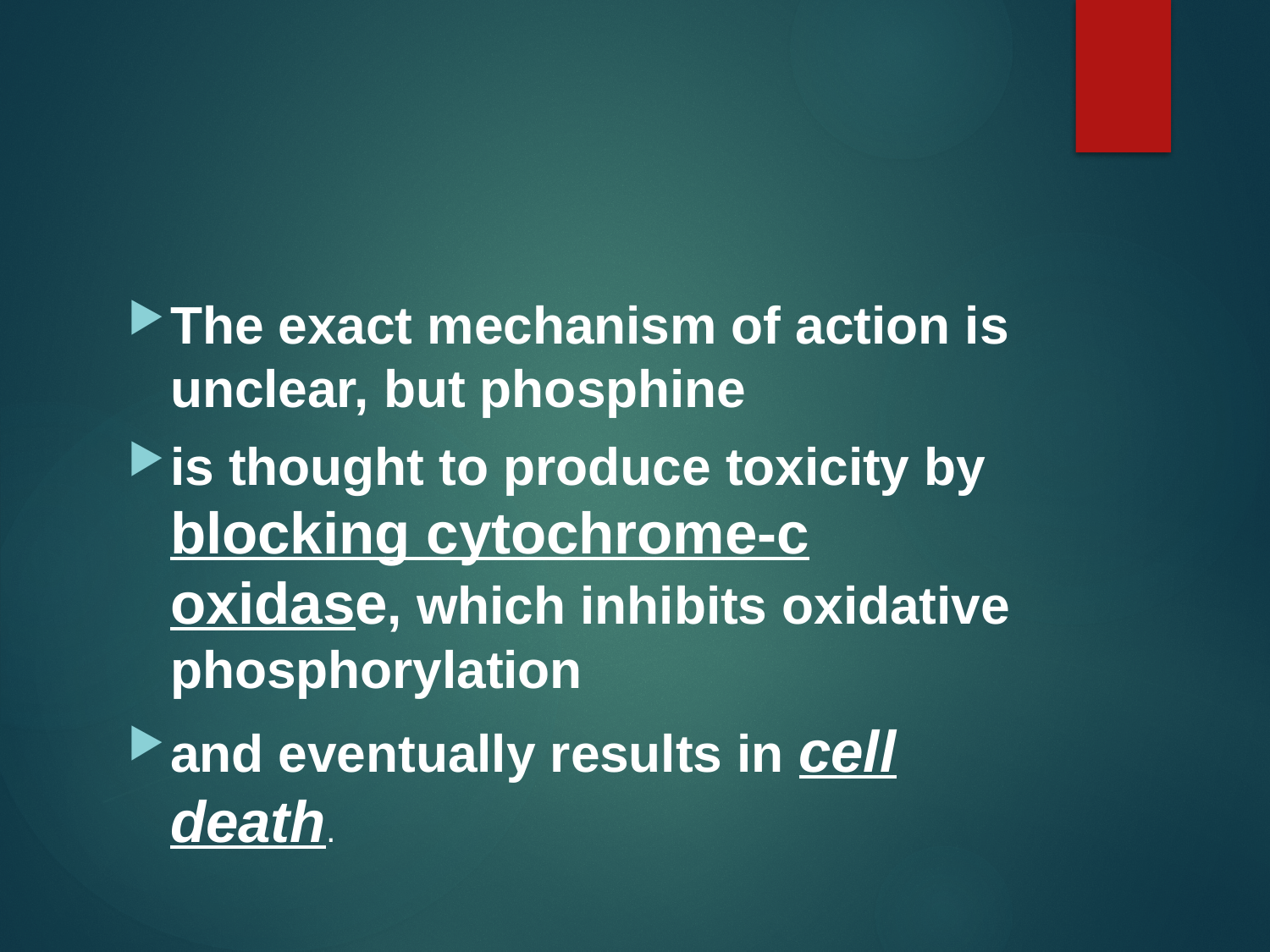

#
The exact mechanism of action is unclear, but phosphine
is thought to produce toxicity by blocking cytochrome-c oxidase, which inhibits oxidative phosphorylation
and eventually results in cell death.